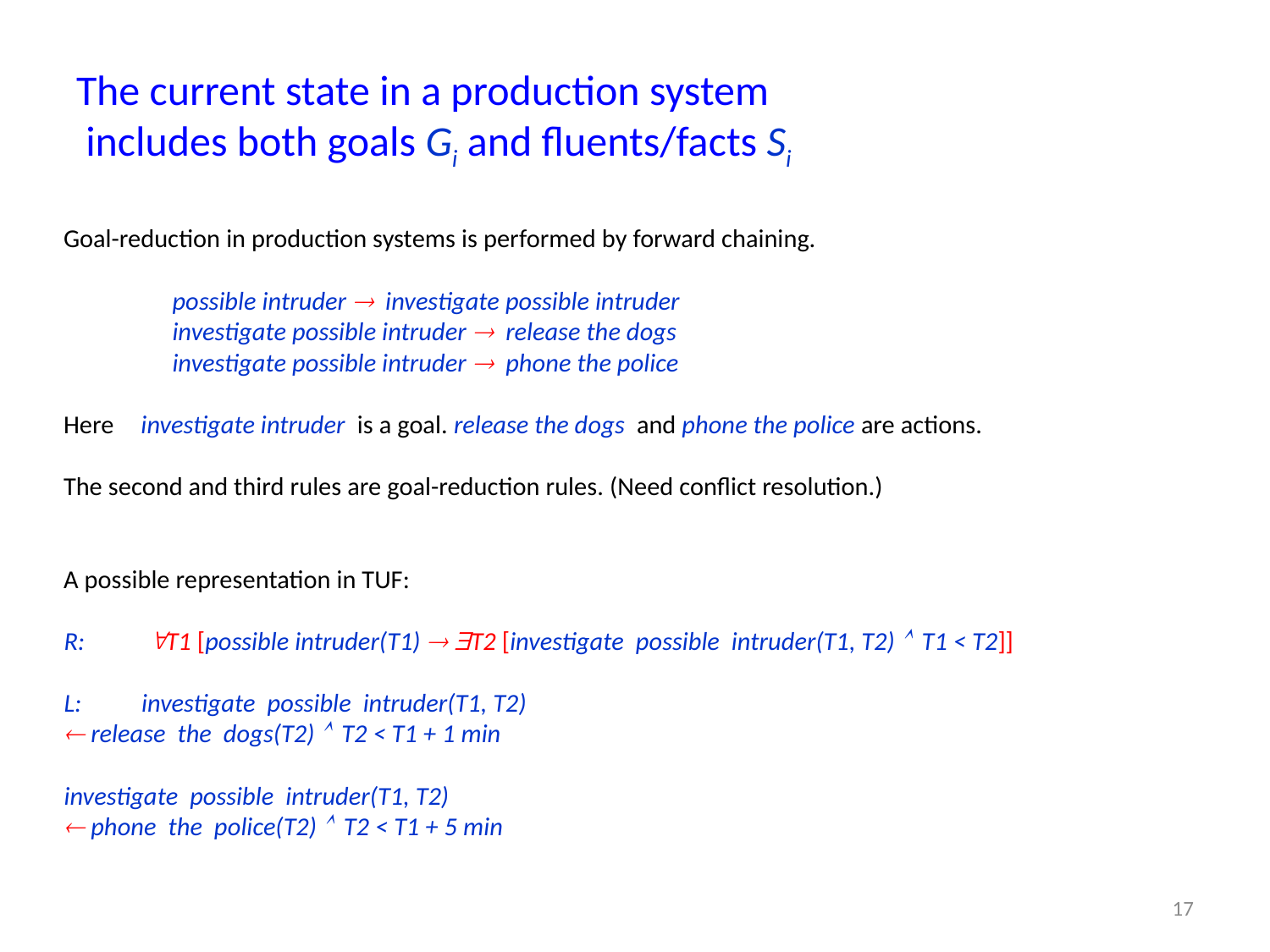

# The current state in a production system includes both goals Gi and fluents/facts Si
Goal-reduction in production systems is performed by forward chaining.

possible intruder →  investigate possible intruder
investigate possible intruder →  release the dogs
investigate possible intruder →  phone the police

Here 	investigate intruder  is a goal. release the dogs  and phone the police are actions.

The second and third rules are goal-reduction rules. (Need conflict resolution.)

A possible representation in TUF:

R:	 ∀T1 [possible intruder(T1) → ∃T2 [investigate  possible  intruder(T1, T2) ∧  T1 < T2]]

L:		investigate  possible  intruder(T1, T2)
		← release  the  dogs(T2) ∧  T2 < T1 + 1 min

		investigate  possible  intruder(T1, T2)
		← phone  the  police(T2) ∧  T2 < T1 + 5 min

17